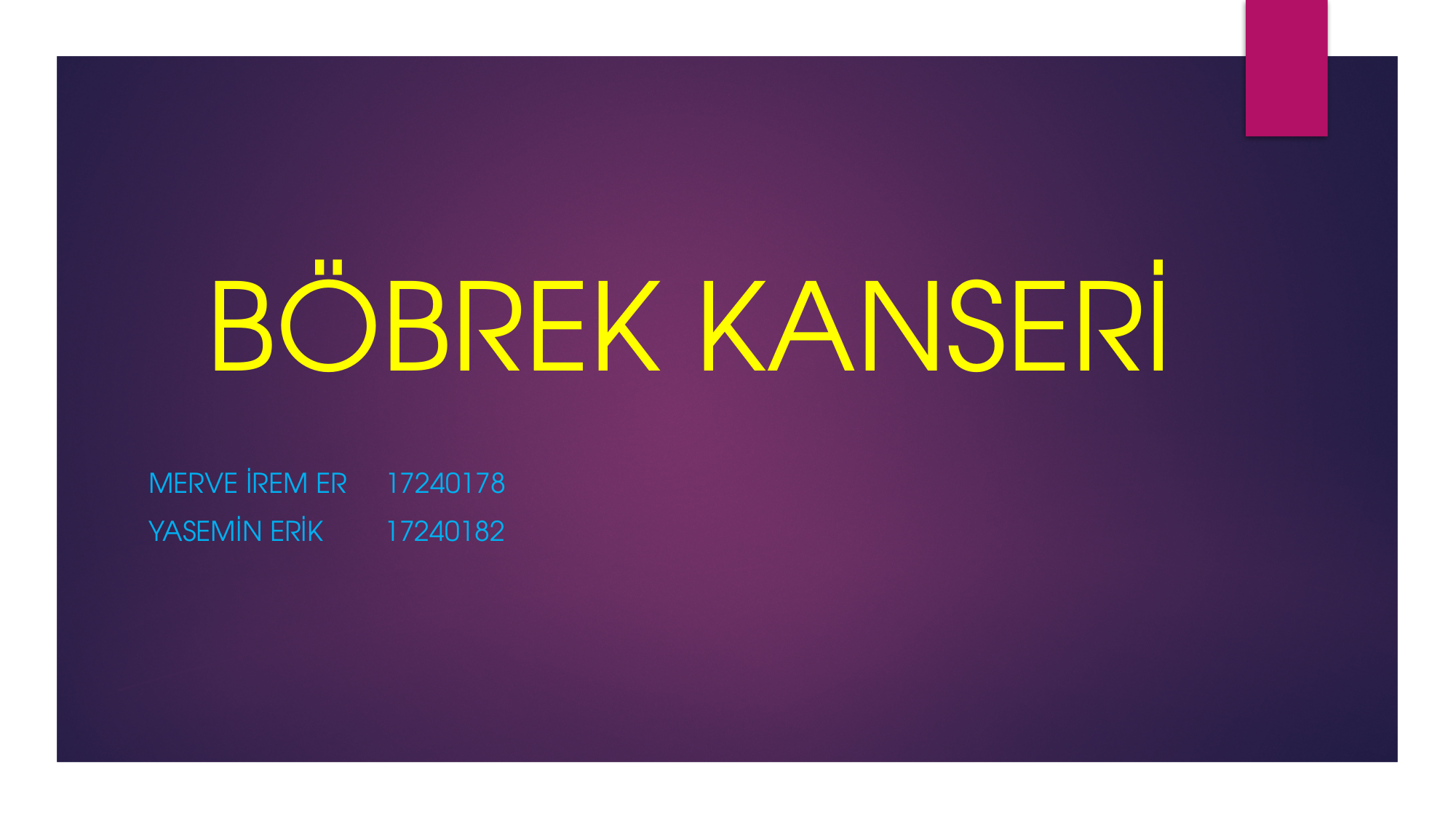

# BÖBREK KANSERİ
MERVE İREM ER     17240178
YASEMİN ERİK        17240182